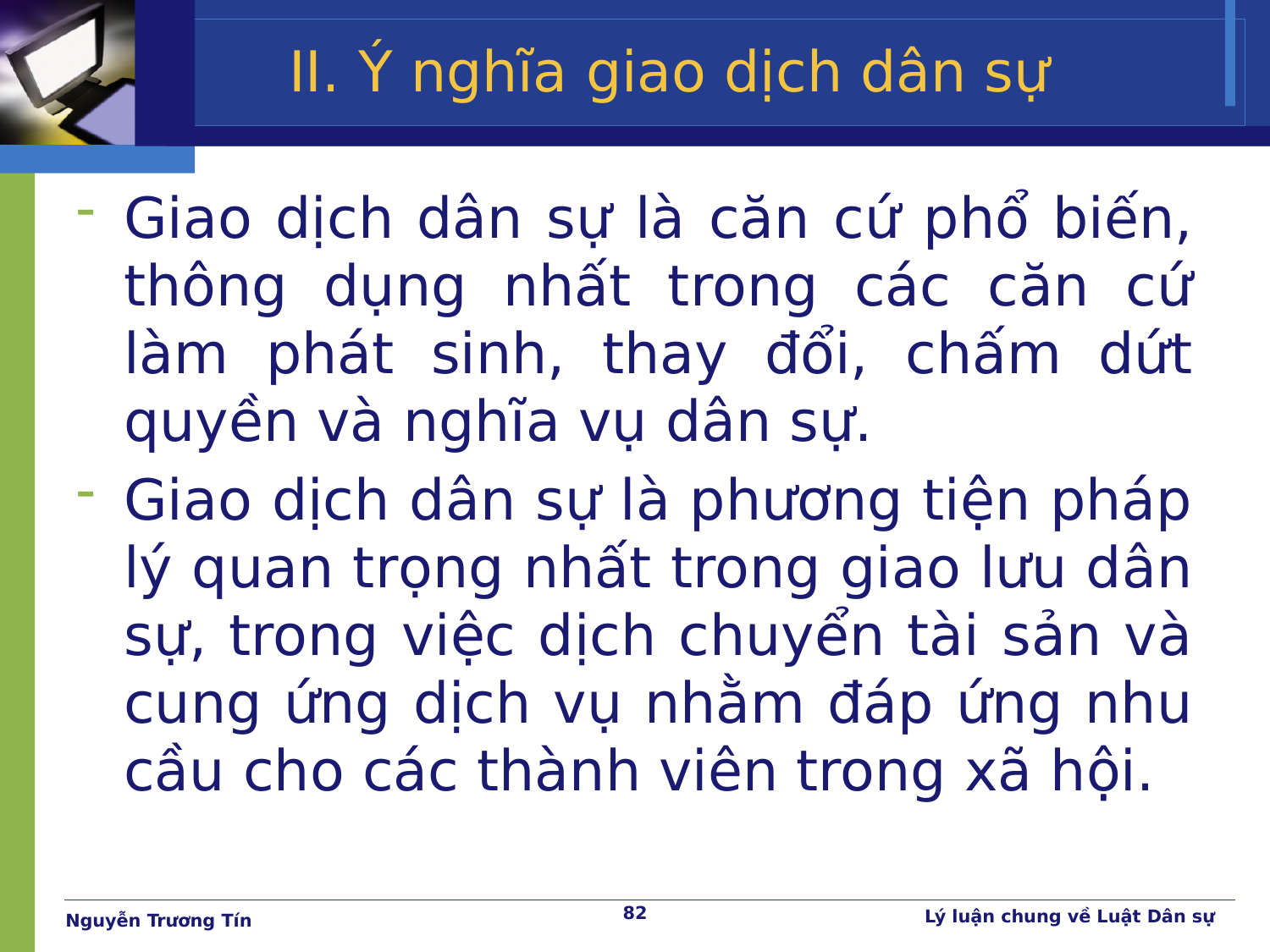

# II. Ý nghĩa giao dịch dân sự
Giao dịch dân sự là căn cứ phổ biến, thông dụng nhất trong các căn cứ làm phát sinh, thay đổi, chấm dứt quyền và nghĩa vụ dân sự.
Giao dịch dân sự là phương tiện pháp lý quan trọng nhất trong giao lưu dân sự, trong việc dịch chuyển tài sản và cung ứng dịch vụ nhằm đáp ứng nhu cầu cho các thành viên trong xã hội.

82
Lý luận chung về Luật Dân sự
Nguyễn Trương Tín